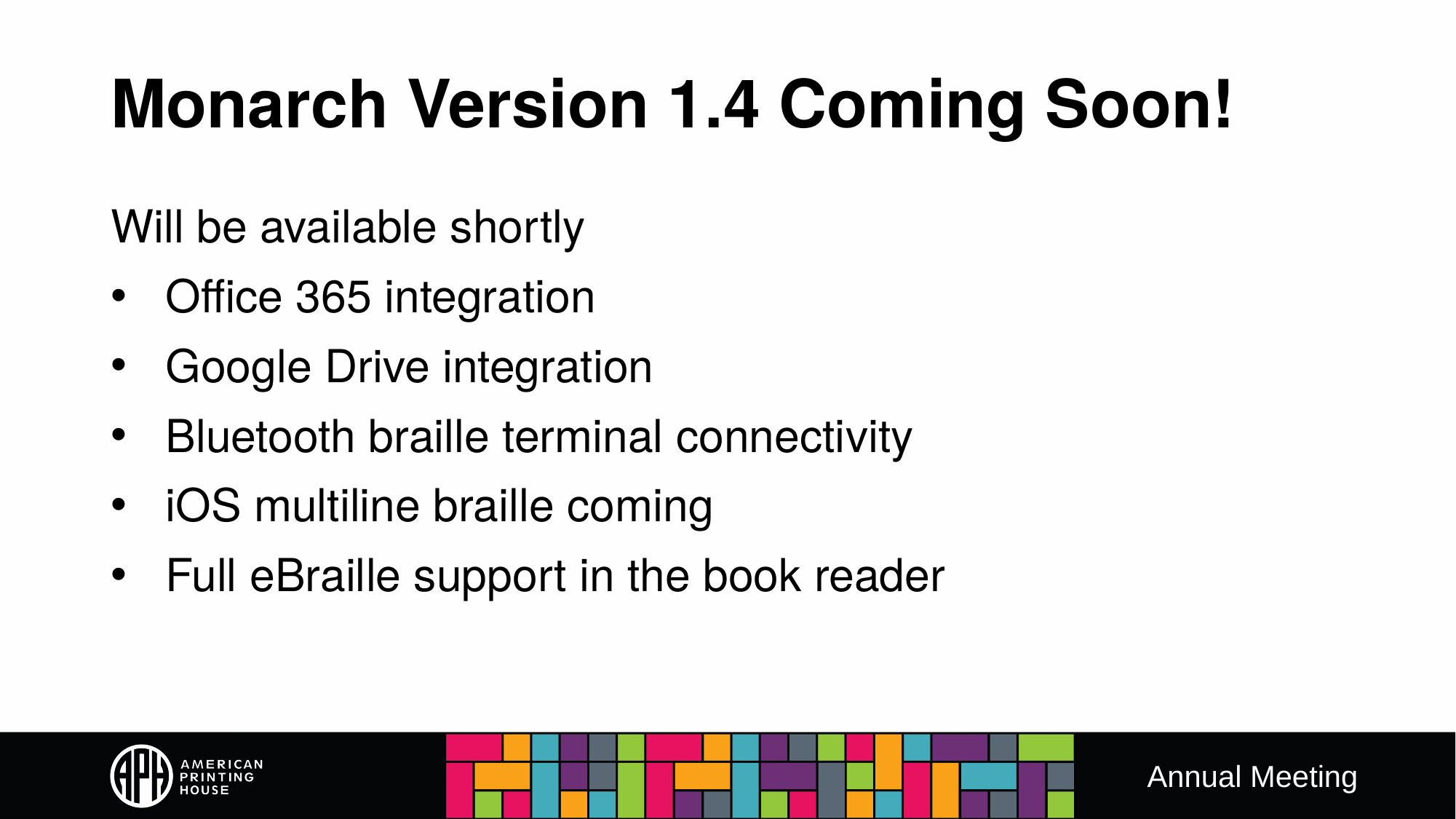

# Monarch Version 1.4 Coming Soon!
Will be available shortly
Office 365 integration
Google Drive integration
Bluetooth braille terminal connectivity
iOS multiline braille coming
Full eBraille support in the book reader